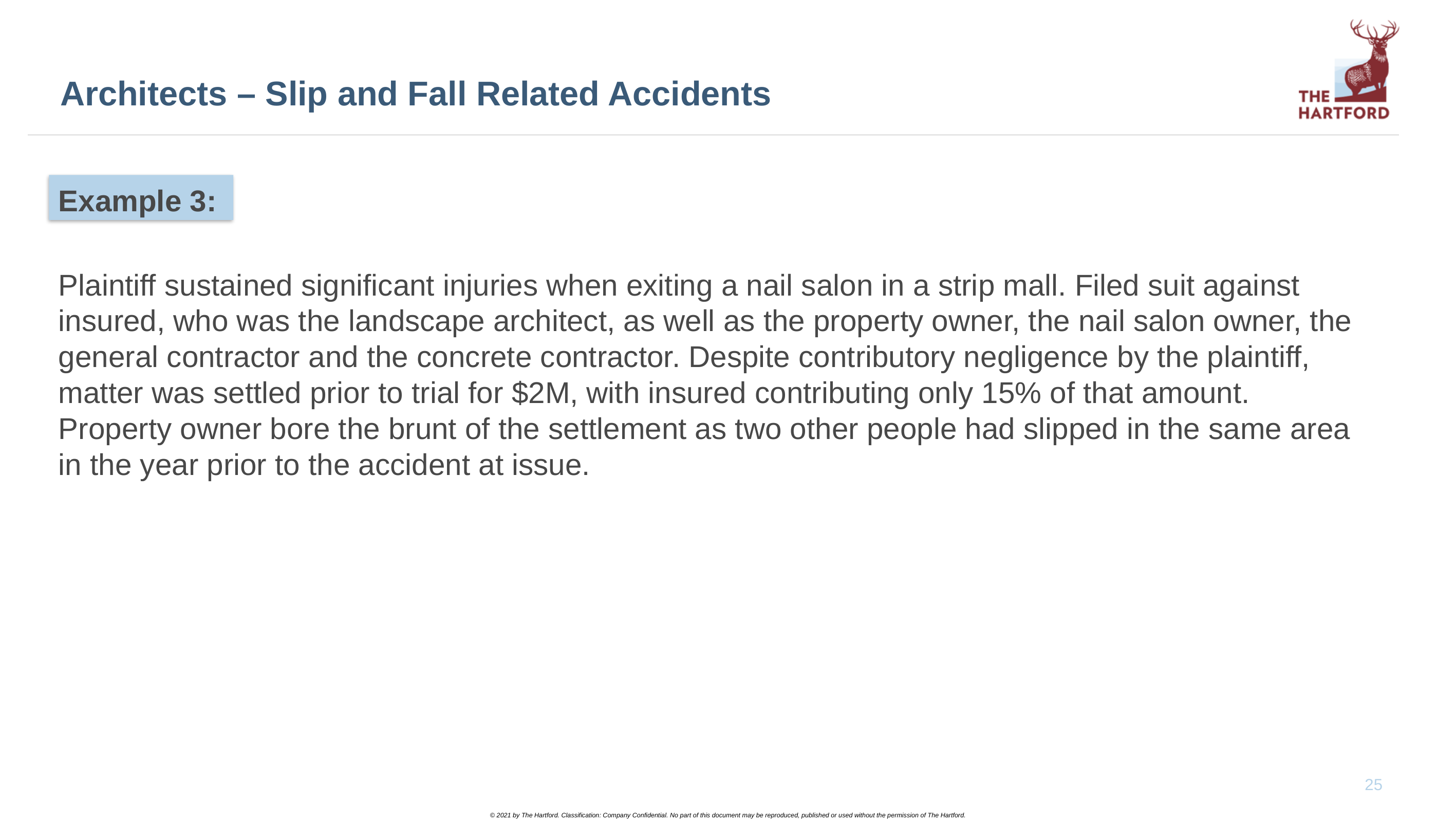

# Architects – Slip and Fall Related Accidents
Example 3:

Plaintiff sustained significant injuries when exiting a nail salon in a strip mall. Filed suit against insured, who was the landscape architect, as well as the property owner, the nail salon owner, the general contractor and the concrete contractor. Despite contributory negligence by the plaintiff, matter was settled prior to trial for $2M, with insured contributing only 15% of that amount. Property owner bore the brunt of the settlement as two other people had slipped in the same area in the year prior to the accident at issue.

25
© 2021 by The Hartford. Classification: Company Confidential. No part of this document may be reproduced, published or used without the permission of The Hartford.